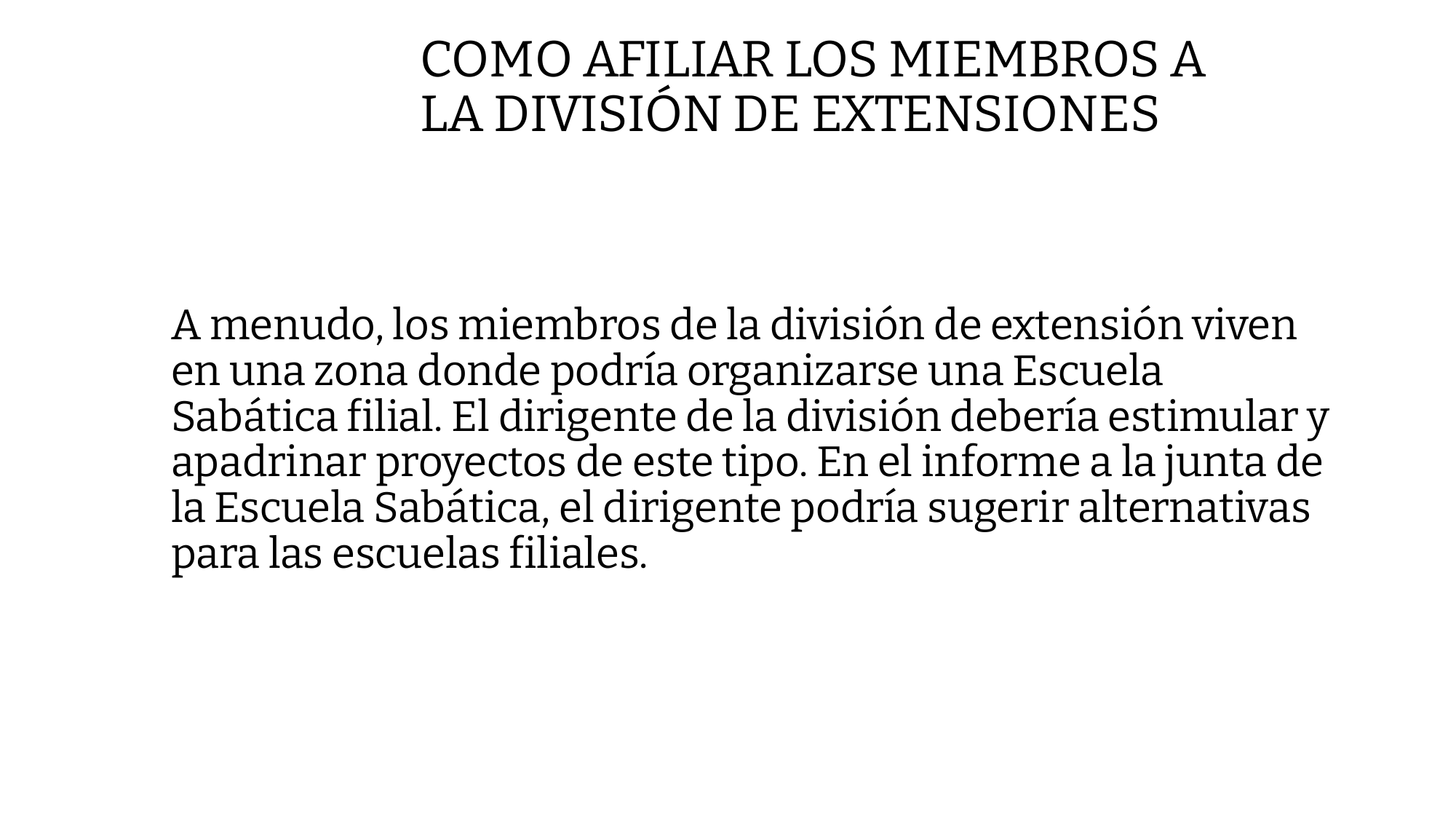

# Como afiliar los miembros a la división de extensiones
A menudo, los miembros de la división de extensión viven en una zona donde podría organizarse una Escuela Sabática filial. El dirigente de la división debería estimular y apadrinar proyectos de este tipo. En el informe a la junta de la Escuela Sabática, el dirigente podría sugerir alternativas para las escuelas filiales.